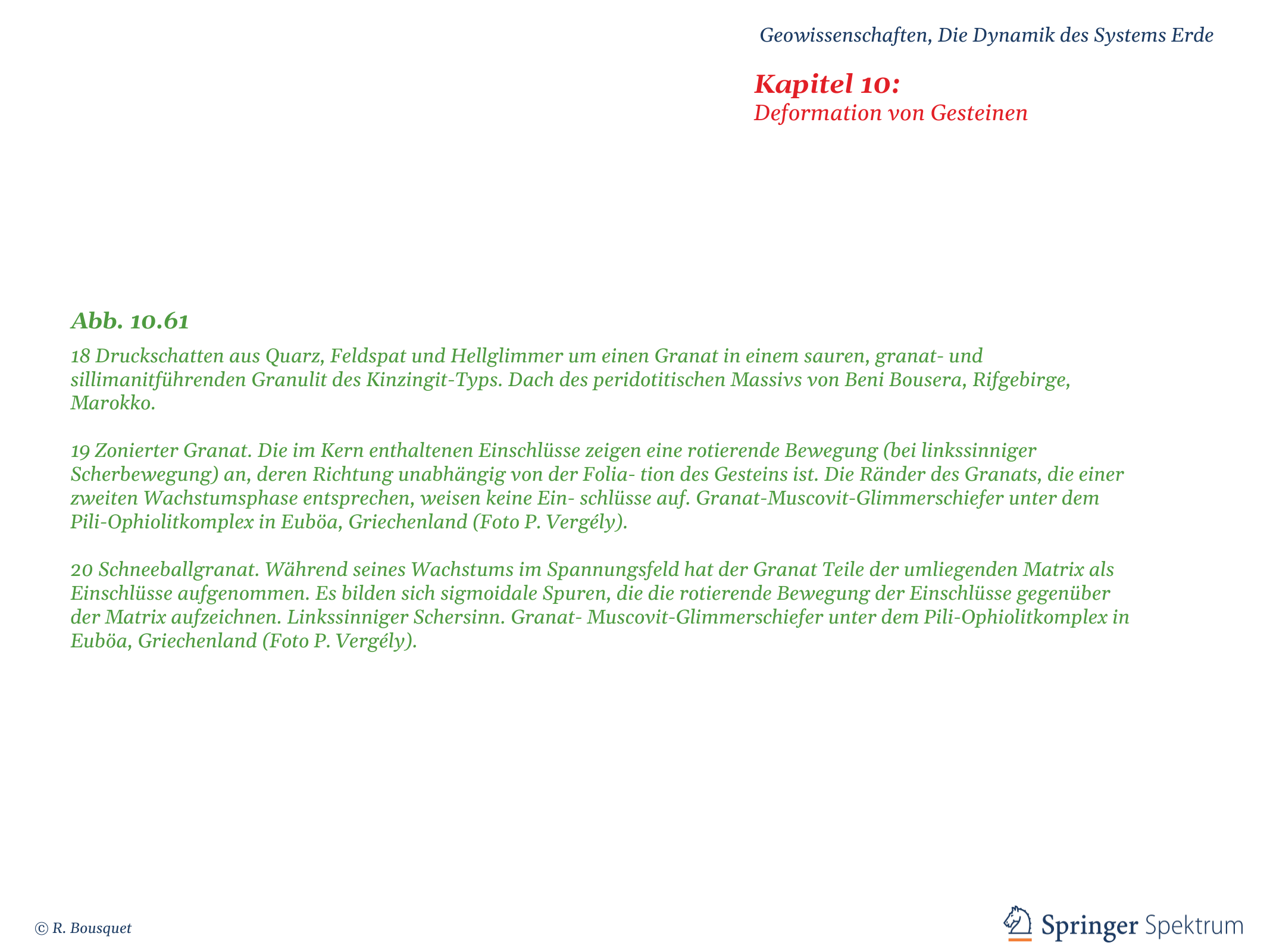

Abb. 10.61
18 Druckschatten aus Quarz, Feldspat und Hellglimmer um einen Granat in einem sauren, granat- und sillimanitführenden Granulit des Kinzingit-Typs. Dach des peridotitischen Massivs von Beni Bousera, Rifgebirge, Marokko.

19 Zonierter Granat. Die im Kern enthaltenen Einschlüsse zeigen eine rotierende Bewegung (bei linkssinniger Scherbewegung) an, deren Richtung unabhängig von der Folia- tion des Gesteins ist. Die Ränder des Granats, die einer zweiten Wachstumsphase entsprechen, weisen keine Ein- schlüsse auf. Granat-Muscovit-Glimmerschiefer unter dem Pili-Ophiolitkomplex in Euböa, Griechenland (Foto P. Vergély).

20 Schneeballgranat. Während seines Wachstums im Spannungsfeld hat der Granat Teile der umliegenden Matrix als Einschlüsse aufgenommen. Es bilden sich sigmoidale Spuren, die die rotierende Bewegung der Einschlüsse gegenüber der Matrix aufzeichnen. Linkssinniger Schersinn. Granat- Muscovit-Glimmerschiefer unter dem Pili-Ophiolitkomplex in Euböa, Griechenland (Foto P. Vergély).